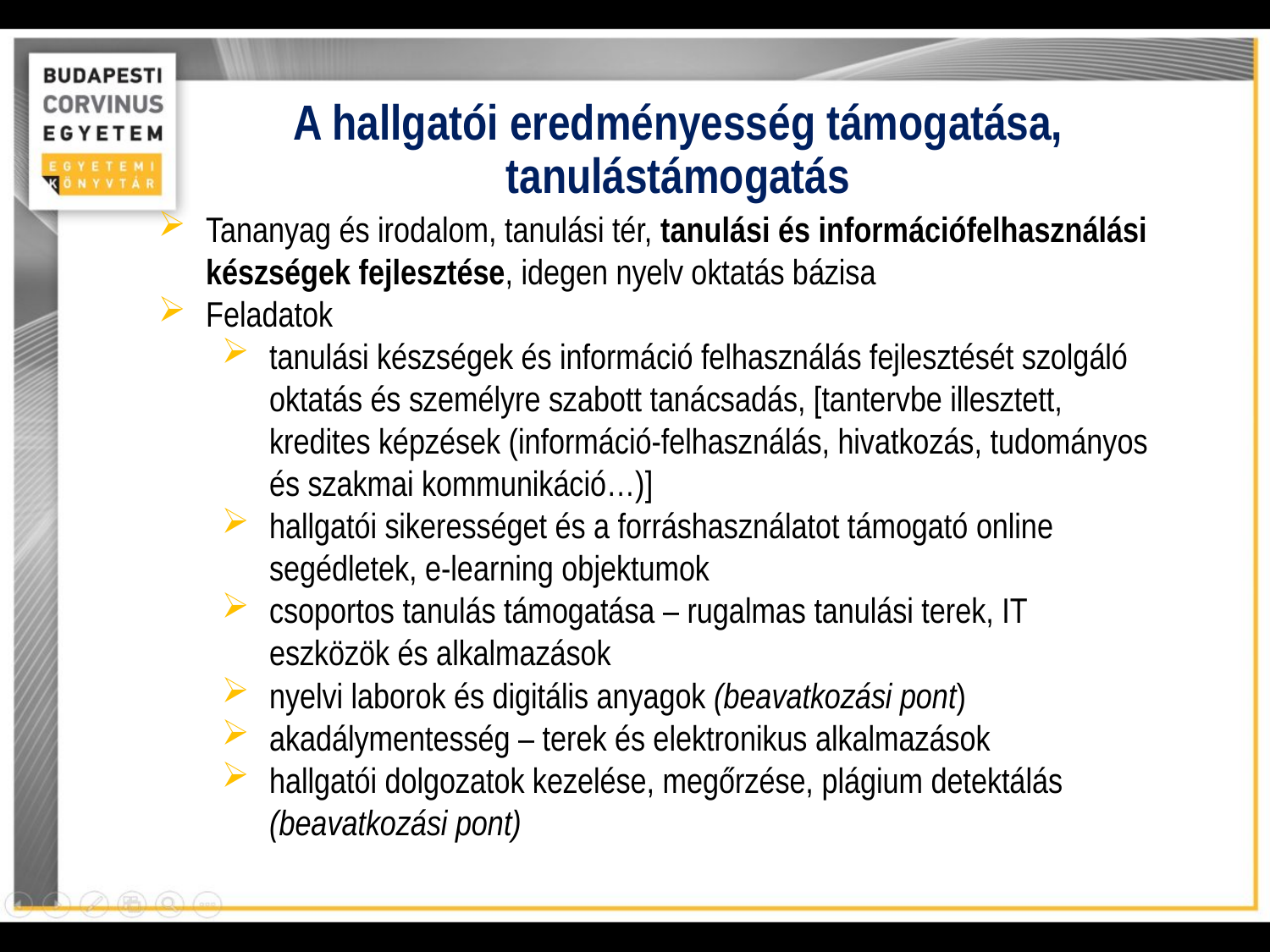

A hallgatói eredményesség támogatása, tanulástámogatás
Tananyag és irodalom, tanulási tér, tanulási és információfelhasználási készségek fejlesztése, idegen nyelv oktatás bázisa
Feladatok
tanulási készségek és információ felhasználás fejlesztését szolgáló oktatás és személyre szabott tanácsadás, [tantervbe illesztett, kredites képzések (információ-felhasználás, hivatkozás, tudományos és szakmai kommunikáció…)]
hallgatói sikerességet és a forráshasználatot támogató online segédletek, e-learning objektumok
csoportos tanulás támogatása – rugalmas tanulási terek, IT eszközök és alkalmazások
nyelvi laborok és digitális anyagok (beavatkozási pont)
akadálymentesség – terek és elektronikus alkalmazások
hallgatói dolgozatok kezelése, megőrzése, plágium detektálás (beavatkozási pont)